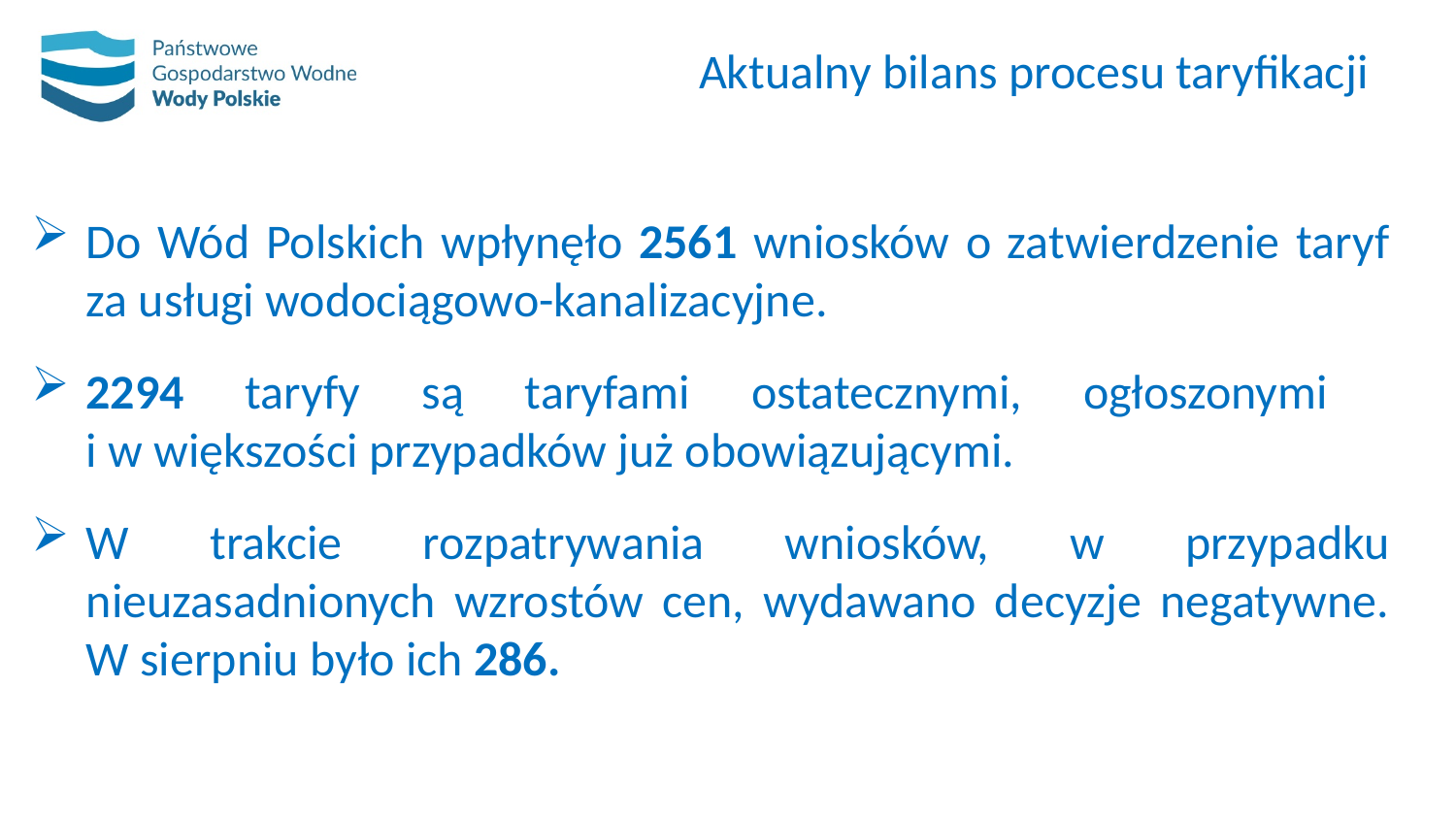

# Aktualny bilans procesu taryfikacji
Do Wód Polskich wpłynęło 2561 wniosków o zatwierdzenie taryf za usługi wodociągowo-kanalizacyjne.
2294 taryfy są taryfami ostatecznymi, ogłoszonymi
i w większości przypadków już obowiązującymi.
W trakcie rozpatrywania wniosków, w przypadku nieuzasadnionych wzrostów cen, wydawano decyzje negatywne. W sierpniu było ich 286.